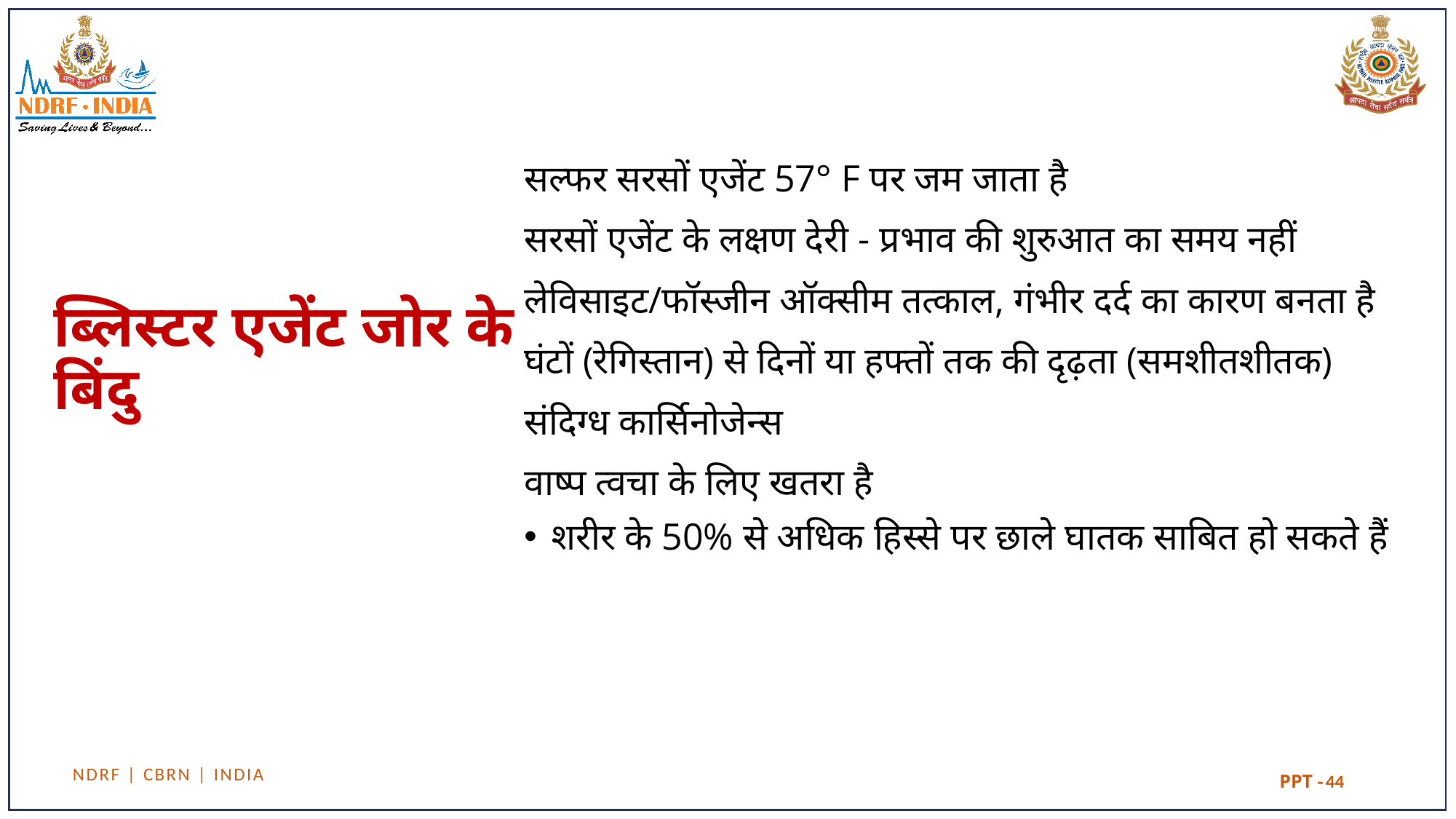

सल्फर सरसों एजेंट 57° F पर जम जाता है
सरसों एजेंट के लक्षण देरी - प्रभाव की शुरुआत का समय नहीं
लेविसाइट/फॉस्जीन ऑक्सीम तत्काल, गंभीर दर्द का कारण बनता है
घंटों (रेगिस्तान) से दिनों या हफ्तों तक की दृढ़ता (समशीतशीतक)
संदिग्ध कार्सिनोजेन्स
वाष्प त्वचा के लिए खतरा है
शरीर के 50% से अधिक हिस्से पर छाले घातक साबित हो सकते हैं
# ब्लिस्टर एजेंट जोर के बिंदु

44